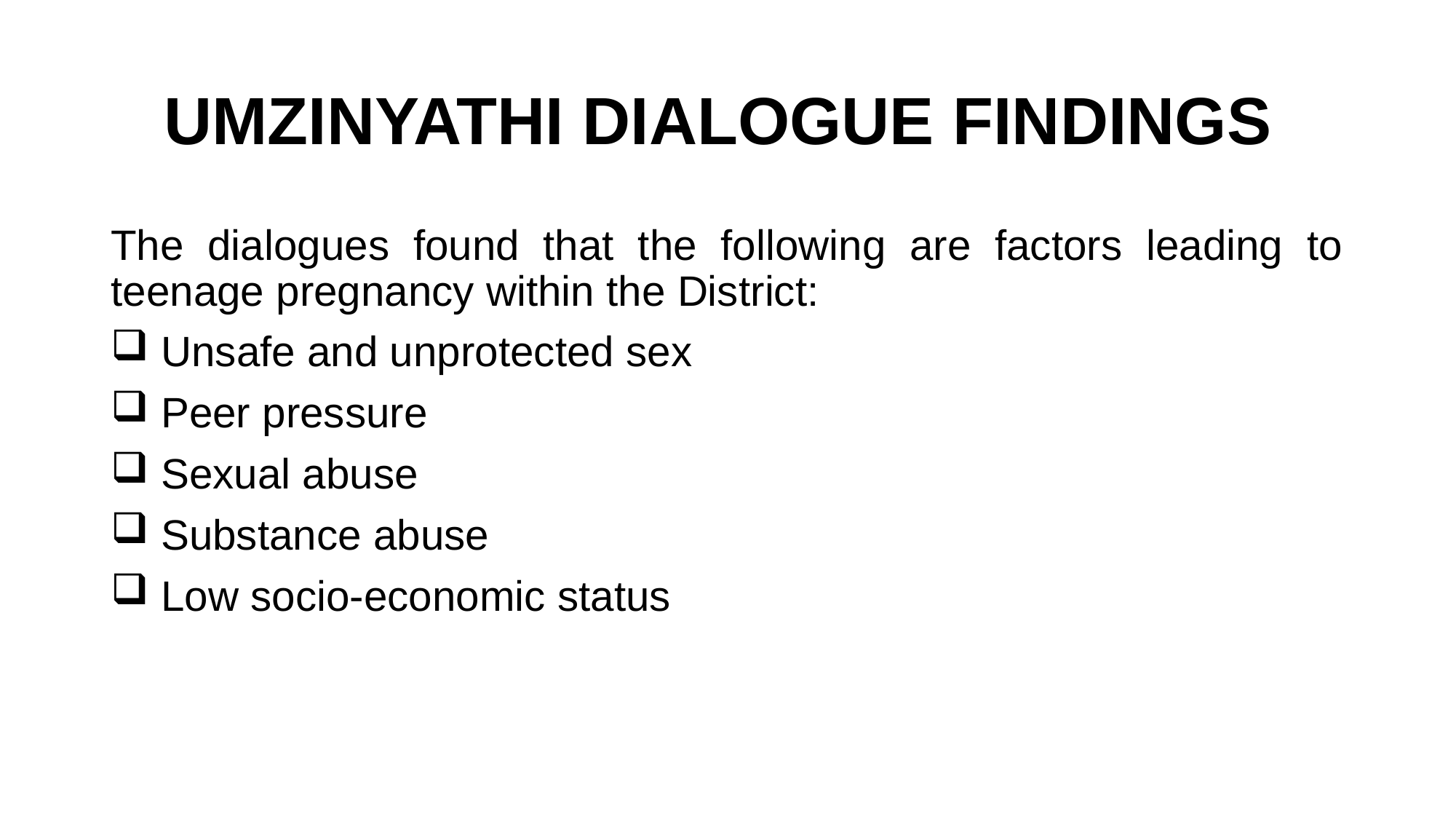

# UMZINYATHI DIALOGUE FINDINGS
The dialogues found that the following are factors leading to teenage pregnancy within the District:
 Unsafe and unprotected sex
 Peer pressure
 Sexual abuse
 Substance abuse
 Low socio-economic status